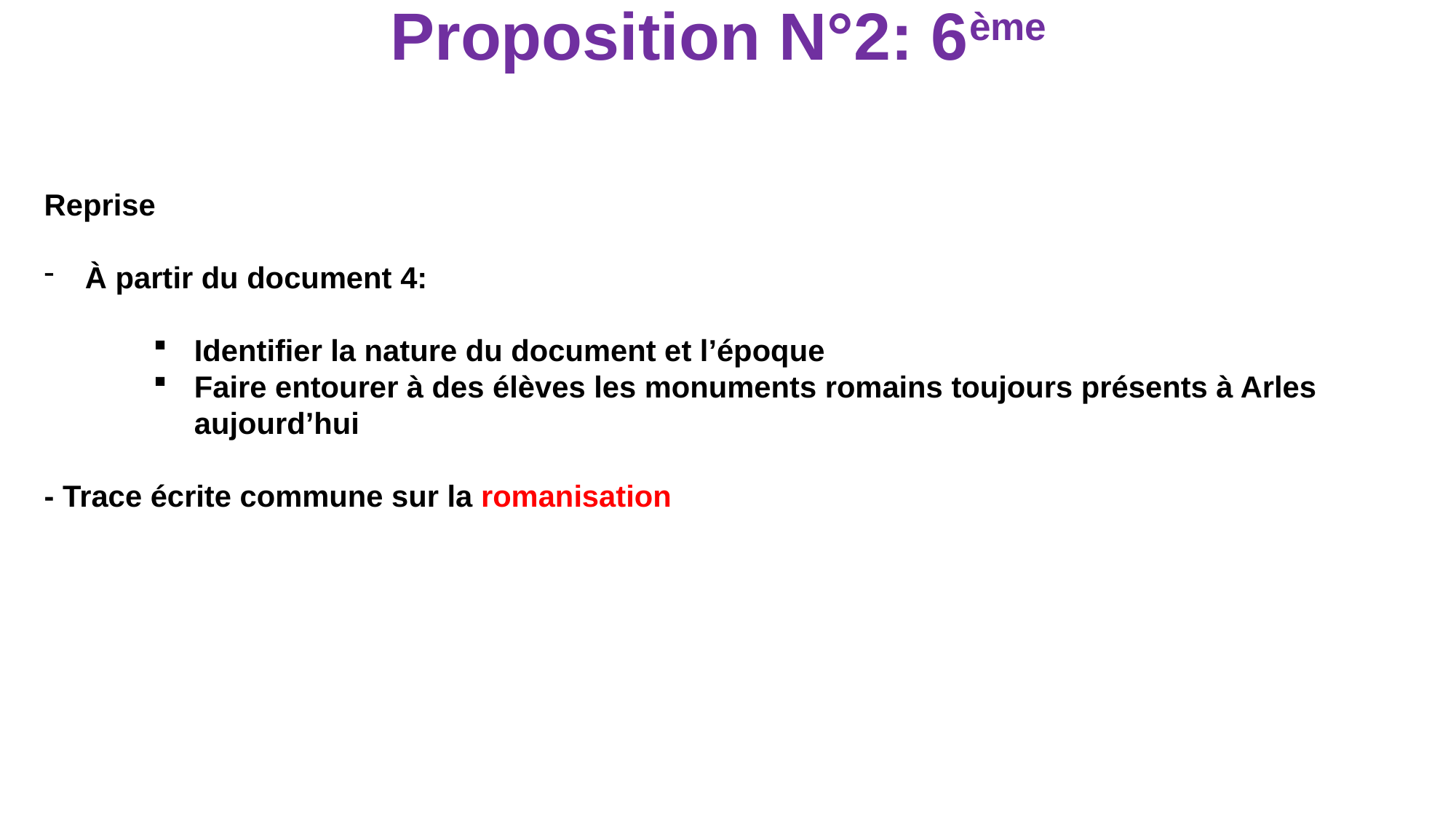

Proposition N°2: 6ème
Reprise

À partir du document 4:

Identifier la nature du document et l’époque
Faire entourer à des élèves les monuments romains toujours présents à Arles aujourd’hui

- Trace écrite commune sur la romanisation